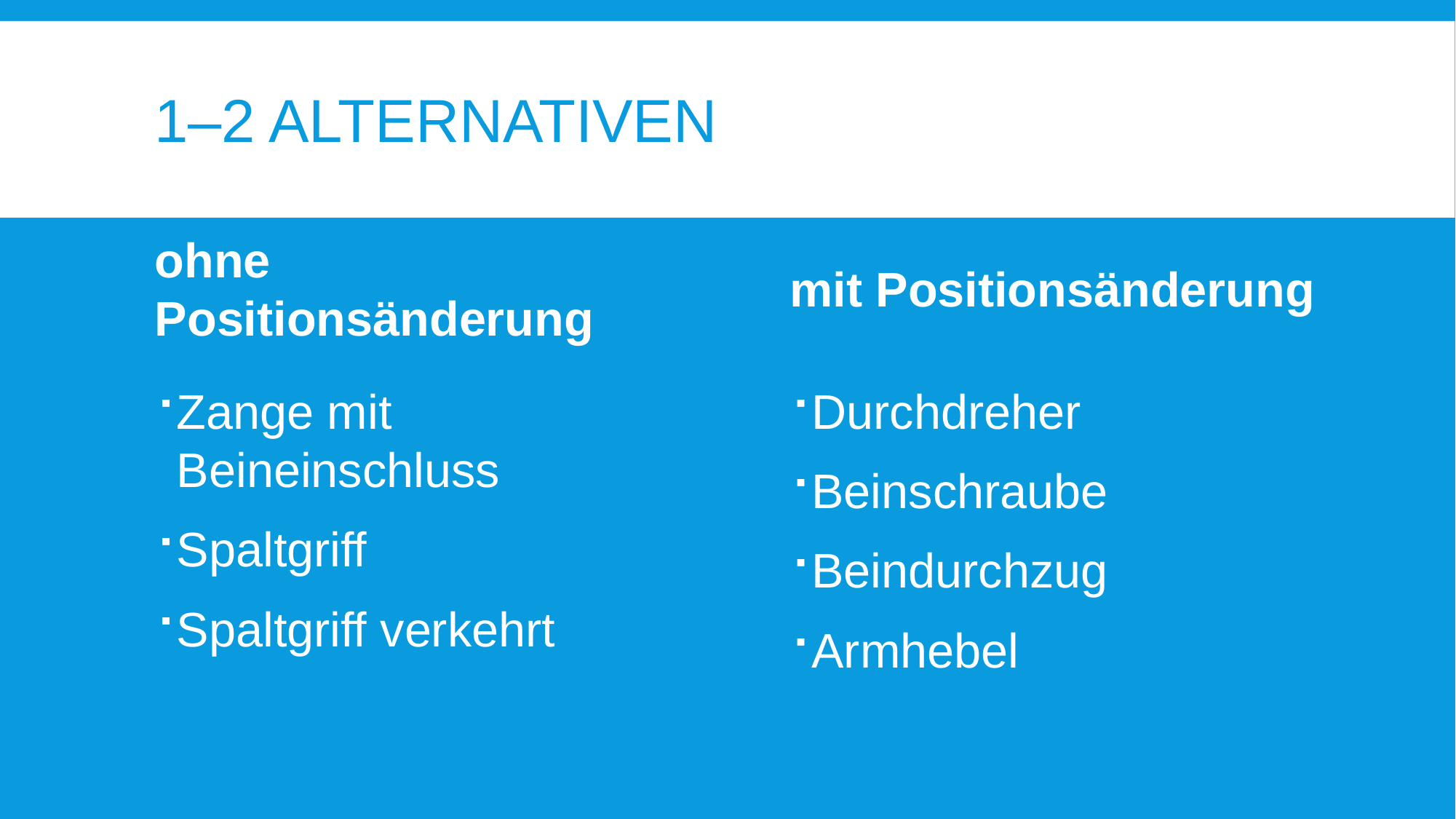

# 1–2 Alternativen
ohne Positionsänderung
mit Positionsänderung
Durchdreher
Beinschraube
Beindurchzug
Armhebel
Zange mit Beineinschluss
Spaltgriff
Spaltgriff verkehrt